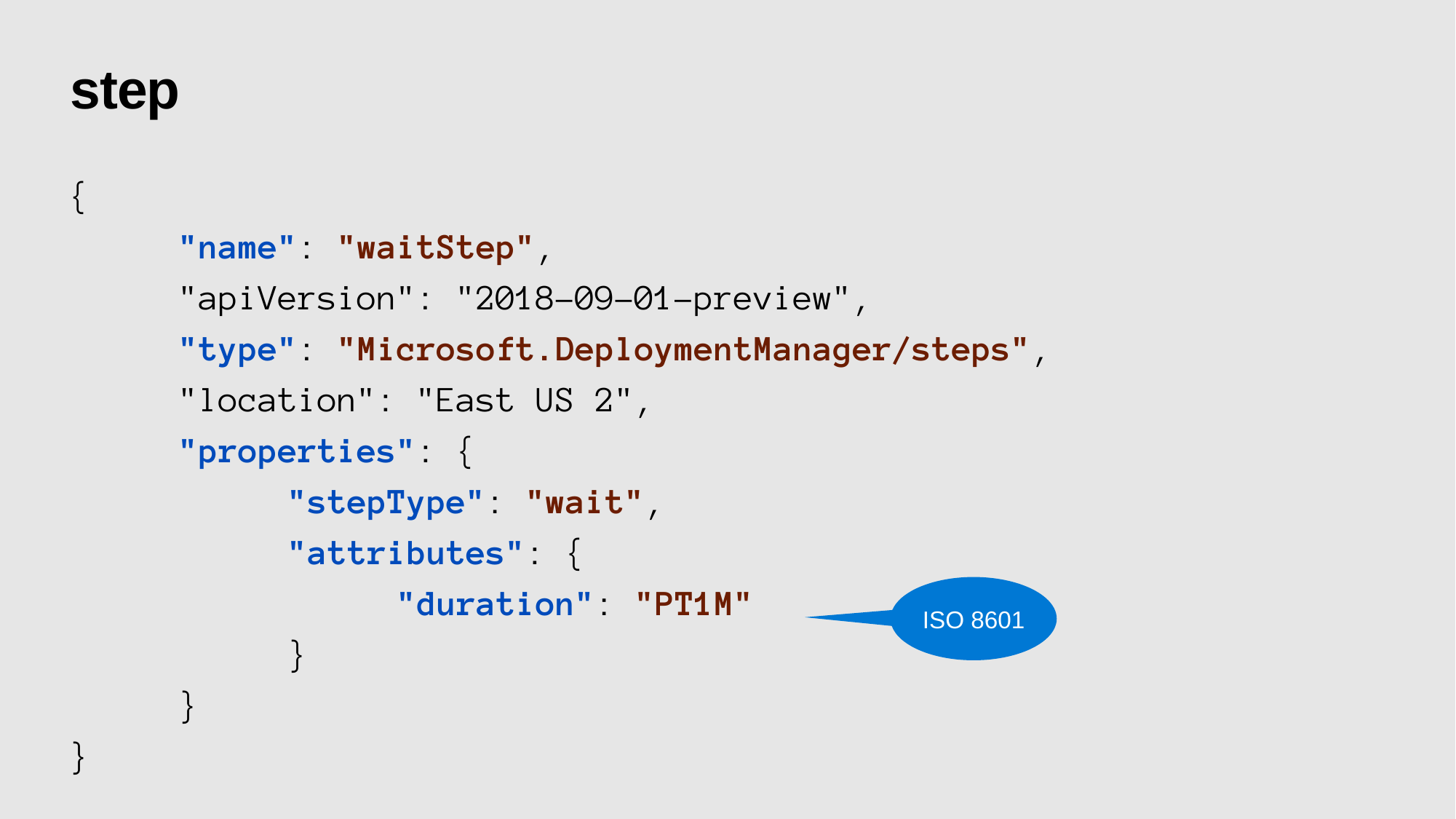

# step
{
	"name": "waitStep",
	"apiVersion": "2018-09-01-preview",
	"type": "Microsoft.DeploymentManager/steps",
	"location": "East US 2",
	"properties": {
		"stepType": "wait",
		"attributes": {
			"duration": "PT1M"
		}
	}
}

ISO 8601